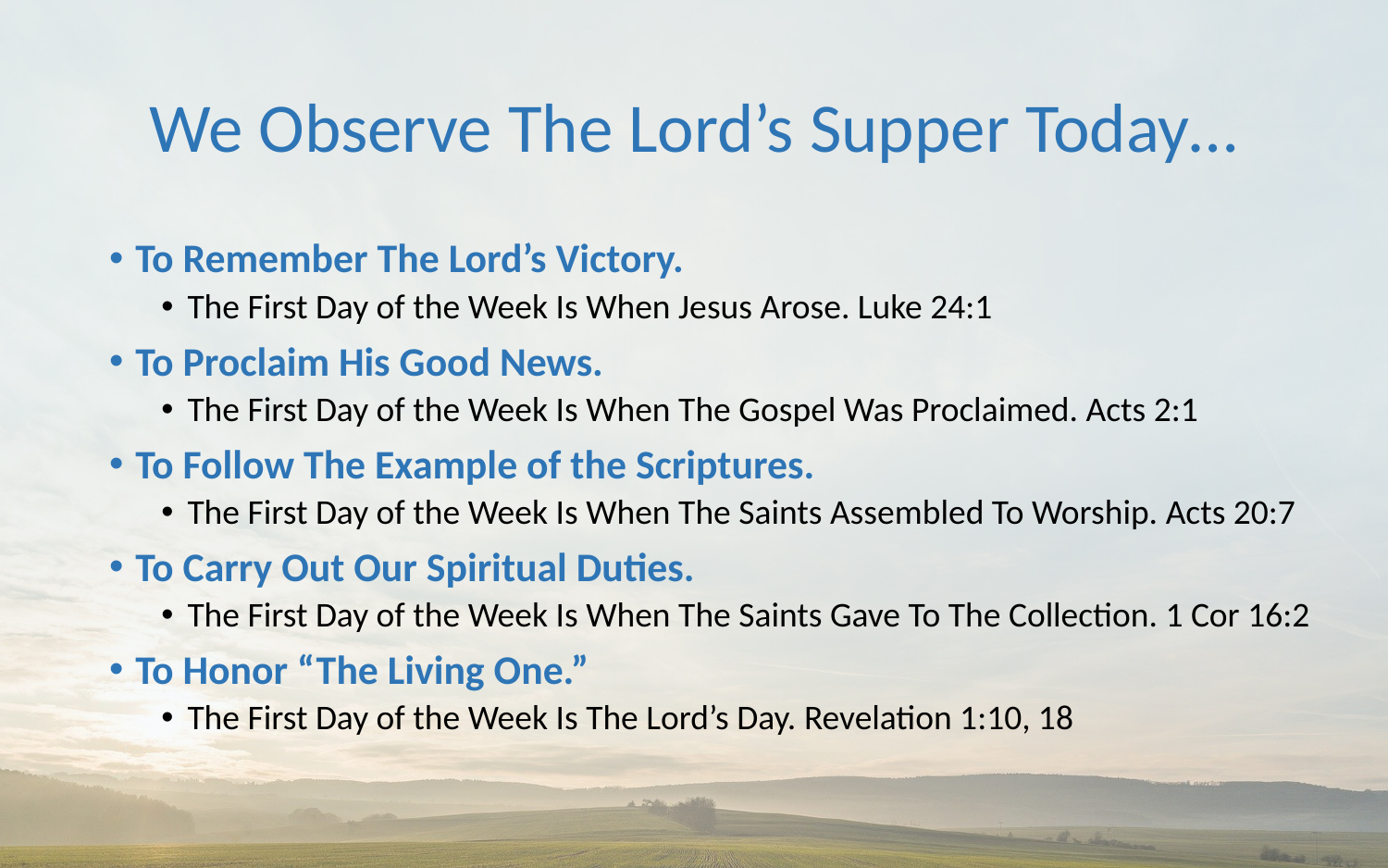

# We Observe The Lord’s Supper Today…
To Remember The Lord’s Victory.
The First Day of the Week Is When Jesus Arose. Luke 24:1
To Proclaim His Good News.
The First Day of the Week Is When The Gospel Was Proclaimed. Acts 2:1
To Follow The Example of the Scriptures.
The First Day of the Week Is When The Saints Assembled To Worship. Acts 20:7
To Carry Out Our Spiritual Duties.
The First Day of the Week Is When The Saints Gave To The Collection. 1 Cor 16:2
To Honor “The Living One.”
The First Day of the Week Is The Lord’s Day. Revelation 1:10, 18